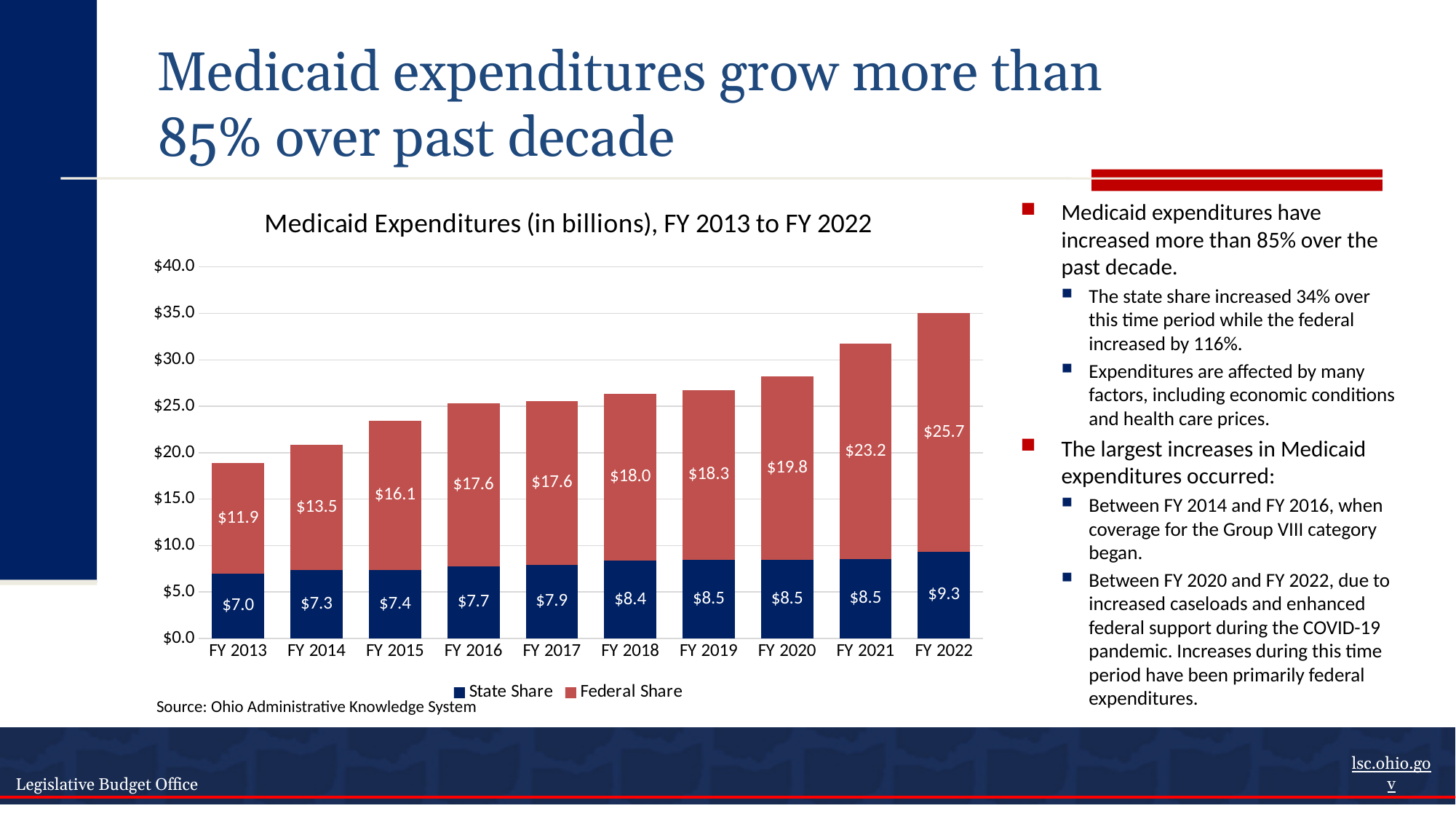

# Medicaid expenditures grow more than 85% over past decade

### Chart: Medicaid Expenditures (in billions), FY 2013 to FY 2022

| Category | State Share | Federal Share |
|---|---|---|
| FY 2013 | 6.950289652 | 11.906708262 |
| FY 2014 | 7.348554541 | 13.510512816 |
| FY 2015 | 7.383405938 | 16.083691488 |
| FY 2016 | 7.725789928 | 17.568059795289997 |
| FY 2017 | 7.928221611655999 | 17.621834361254 |
| FY 2018 | 8.360559420769999 | 17.982099652025006 |
| FY 2019 | 8.492846090760997 | 18.271137437762 |
| FY 2020 | 8.454911308111997 | 19.777456175826 |
| FY 2021 | 8.514795981169987 | 23.22796521258001 |
| FY 2022 | 9.306649835040004 | 25.74613070572 |
Medicaid expenditures have increased more than 85% over the past decade.
The state share increased 34% over this time period while the federal increased by 116%.
Expenditures are affected by many factors, including economic conditions and health care prices.
The largest increases in Medicaid expenditures occurred:
Between FY 2014 and FY 2016, when coverage for the Group VIII category began.
Between FY 2020 and FY 2022, due to increased caseloads and enhanced federal support during the COVID-19 pandemic. Increases during this time period have been primarily federal expenditures.

Source: Ohio Administrative Knowledge System